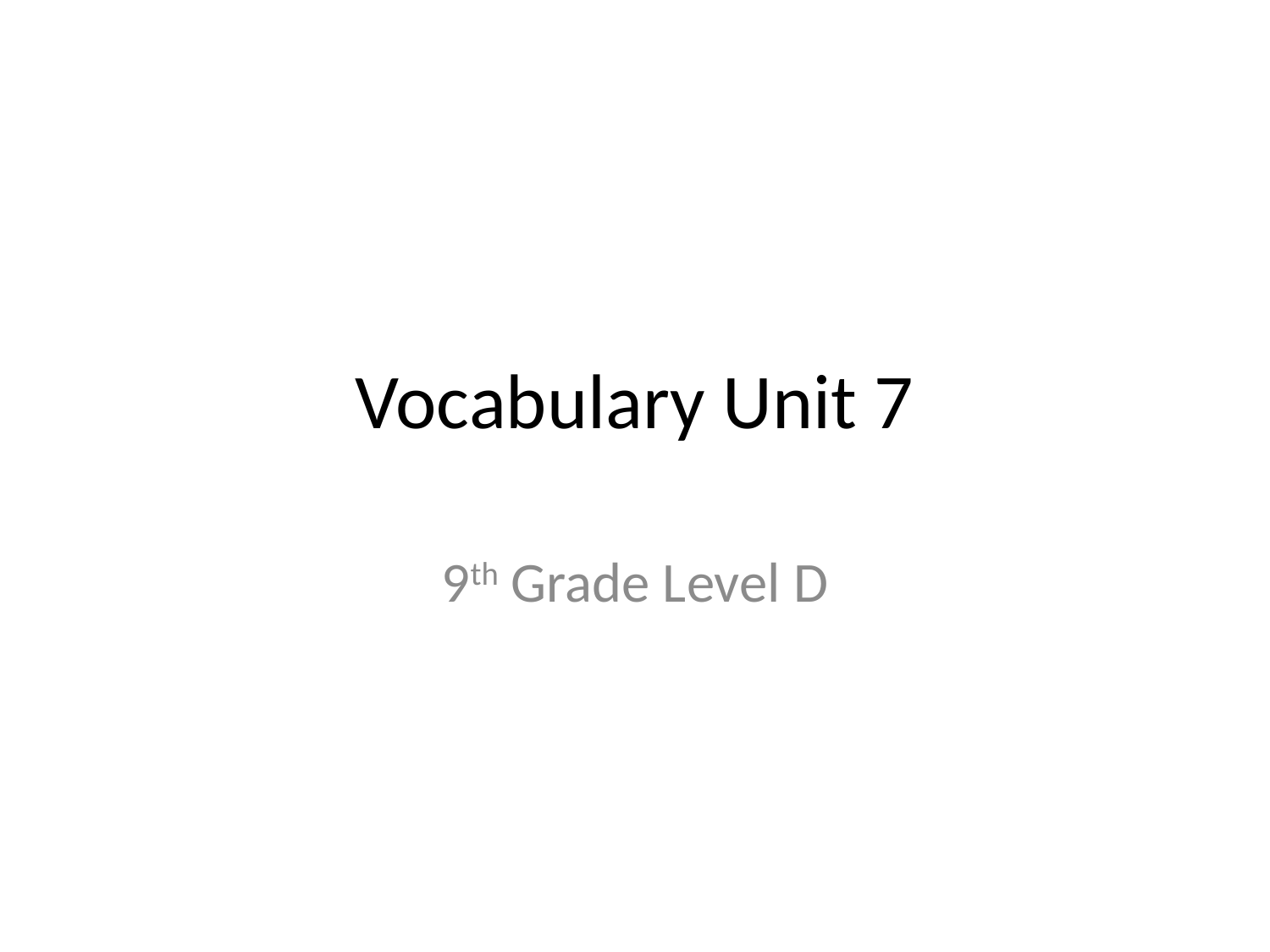

# Vocabulary Unit 7
9th Grade Level D